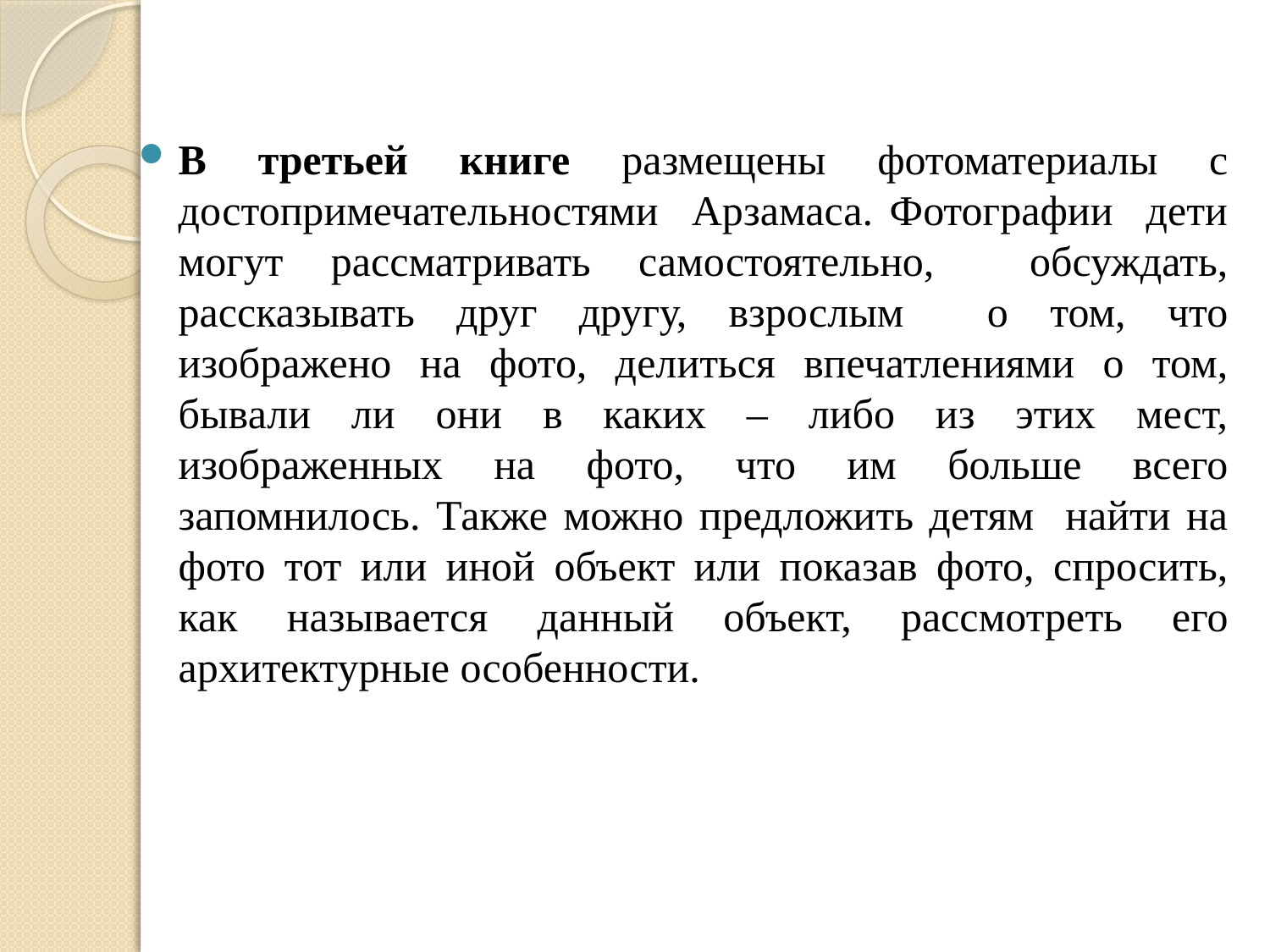

#
В третьей книге размещены фотоматериалы с достопримечательностями  Арзамаса. Фотографии  дети могут рассматривать самостоятельно,  обсуждать, рассказывать друг другу, взрослым  о том, что изображено на фото, делиться впечатлениями о том, бывали ли они в каких – либо из этих мест, изображенных на фото, что им больше всего запомнилось. Также можно предложить детям  найти на фото тот или иной объект или показав фото, спросить, как называется данный объект, рассмотреть его архитектурные особенности.